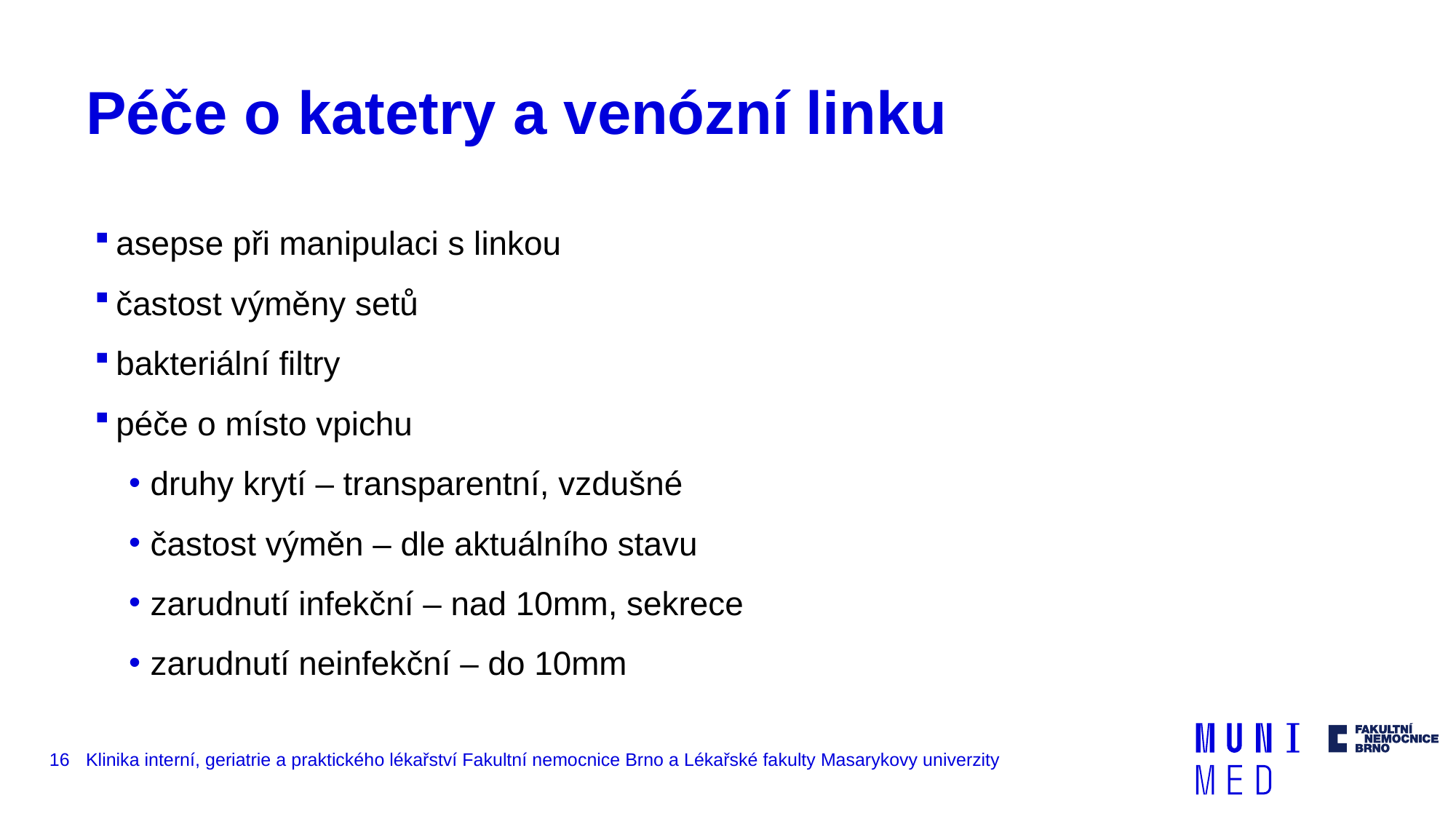

# Péče o katetry a venózní linku
asepse při manipulaci s linkou
častost výměny setů
bakteriální filtry
péče o místo vpichu
druhy krytí – transparentní, vzdušné
častost výměn – dle aktuálního stavu
zarudnutí infekční – nad 10mm, sekrece
zarudnutí neinfekční – do 10mm
16
Klinika interní, geriatrie a praktického lékařství Fakultní nemocnice Brno a Lékařské fakulty Masarykovy univerzity